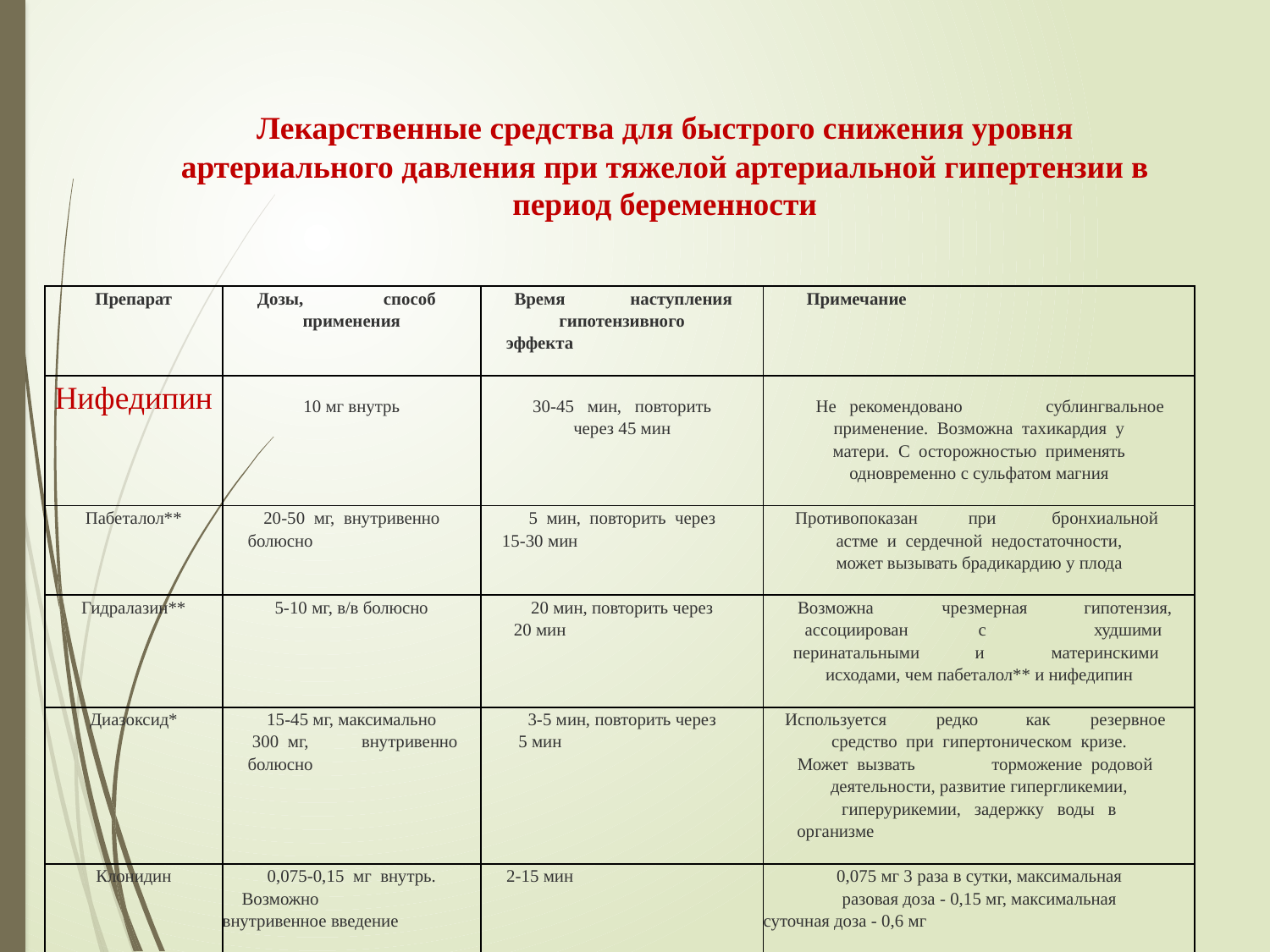

Лекарственные средства для быстрого снижения уровня артериального давления при тяжелой артериальной гипертензии в период беременности

| Препарат | Дозы, | способ | Время | наступления | Примечание |  |  |  |  |
| --- | --- | --- | --- | --- | --- | --- | --- | --- | --- |
|  | применения |  | гипотензивного |  |  |  |  |  |  |
|  |  |  | эффекта |  |  |  |  |  |  |
|  |  |  |  |  |  |  |  |  |  |
| Нифедипин | 10 мг внутрь |  | 30-45 мин, повторить |  | Не рекомендовано |  |  | сублингвальное |  |
|  |  |  | через 45 мин |  | применение. Возможна тахикардия у |  |  |  |  |
|  |  |  |  |  | матери. С осторожностью применять |  |  |  |  |
|  |  |  |  |  | одновременно с сульфатом магния |  |  |  |  |
|  |  |  |  |  |  |  |  |  |  |
| Пабеталол\*\* | 20-50 мг, внутривенно |  | 5 мин, повторить через |  | Противопоказан |  | при | бронхиальной |  |
|  | болюсно |  | 15-30 мин |  | астме и сердечной недостаточности, |  |  |  |  |
|  |  |  |  |  | может вызывать брадикардию у плода |  |  |  |  |
|  |  |  |  |  |  |  |  |  |  |
| Гидралазин\*\* | 5-10 мг, в/в болюсно |  | 20 мин, повторить через |  | Возможна | чрезмерная |  |  | гипотензия, |
|  |  |  | 20 мин |  | ассоциирован |  | с |  | худшими |
|  |  |  |  |  | перинатальными |  | и | материнскими |  |
|  |  |  |  |  | исходами, чем пабеталол\*\* и нифедипин |  |  |  |  |
|  |  |  |  |  |  |  |  |  |  |
| Диазоксид\* | 15-45 мг, максимально |  | 3-5 мин, повторить через |  | Используется | редко |  | как | резервное |
|  | 300 мг, | внутривенно | 5 мин |  | средство при гипертоническом кризе. |  |  |  |  |
|  | болюсно |  |  |  | Может вызвать |  | торможение родовой |  |  |
|  |  |  |  |  | деятельности, развитие гипергликемии, |  |  |  |  |
|  |  |  |  |  | гиперурикемии, задержку воды в |  |  |  |  |
|  |  |  |  |  | организме |  |  |  |  |
|  |  |  |  |  |  |  |  |  |  |
| Клонидин | 0,075-0,15 мг внутрь. |  | 2-15 мин |  | 0,075 мг 3 раза в сутки, максимальная |  |  |  |  |
|  | Возможно |  |  |  | разовая доза - 0,15 мг, максимальная |  |  |  |  |
|  | внутривенное введение |  |  |  | суточная доза - 0,6 мг |  |  |  |  |
|  |  |  |  |  |  |  |  |  |  |